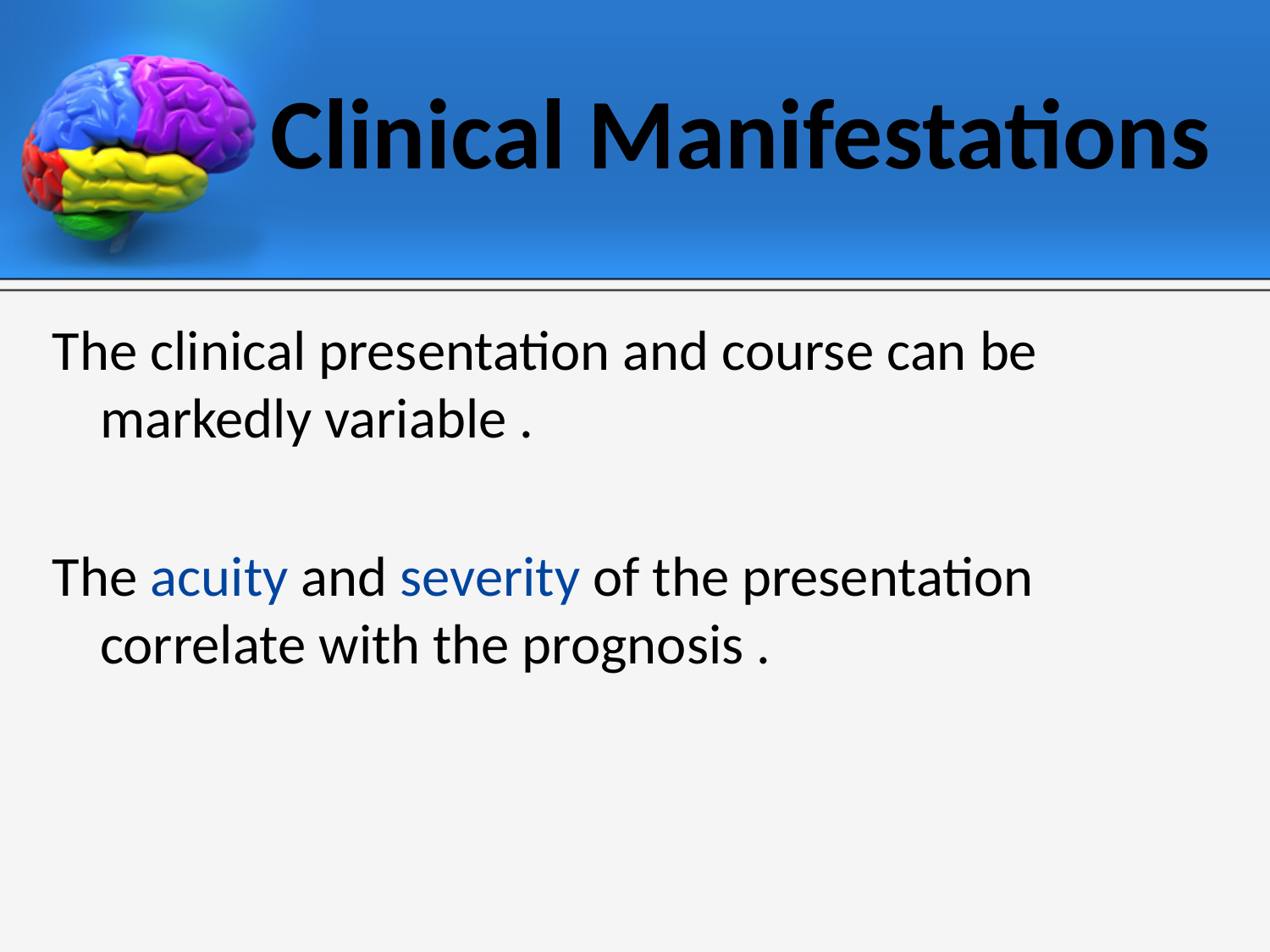

# Clinical Manifestations
The clinical presentation and course can be markedly variable .

The acuity and severity of the presentation correlate with the prognosis .